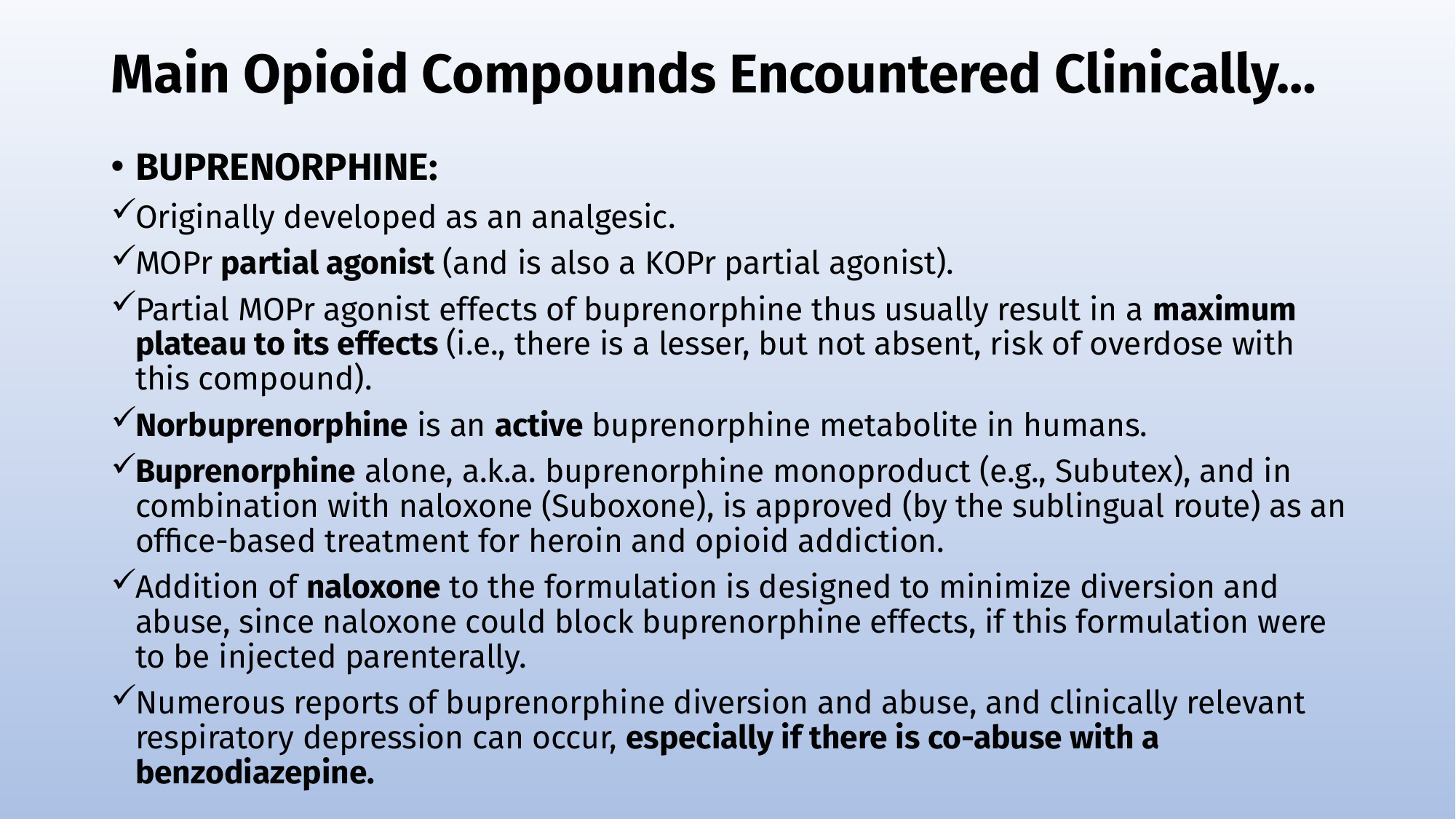

# Main Opioid Compounds Encountered Clinically…
BUPRENORPHINE:
Originally developed as an analgesic.
MOPr partial agonist (and is also a KOPr partial agonist).
Partial MOPr agonist effects of buprenorphine thus usually result in a maximum plateau to its effects (i.e., there is a lesser, but not absent, risk of overdose with this compound).
Norbuprenorphine is an active buprenorphine metabolite in humans.
Buprenorphine alone, a.k.a. buprenorphine monoproduct (e.g., Subutex), and in combination with naloxone (Suboxone), is approved (by the sublingual route) as an office-based treatment for heroin and opioid addiction.
Addition of naloxone to the formulation is designed to minimize diversion and abuse, since naloxone could block buprenorphine effects, if this formulation were to be injected parenterally.
Numerous reports of buprenorphine diversion and abuse, and clinically relevant respiratory depression can occur, especially if there is co-abuse with a benzodiazepine.